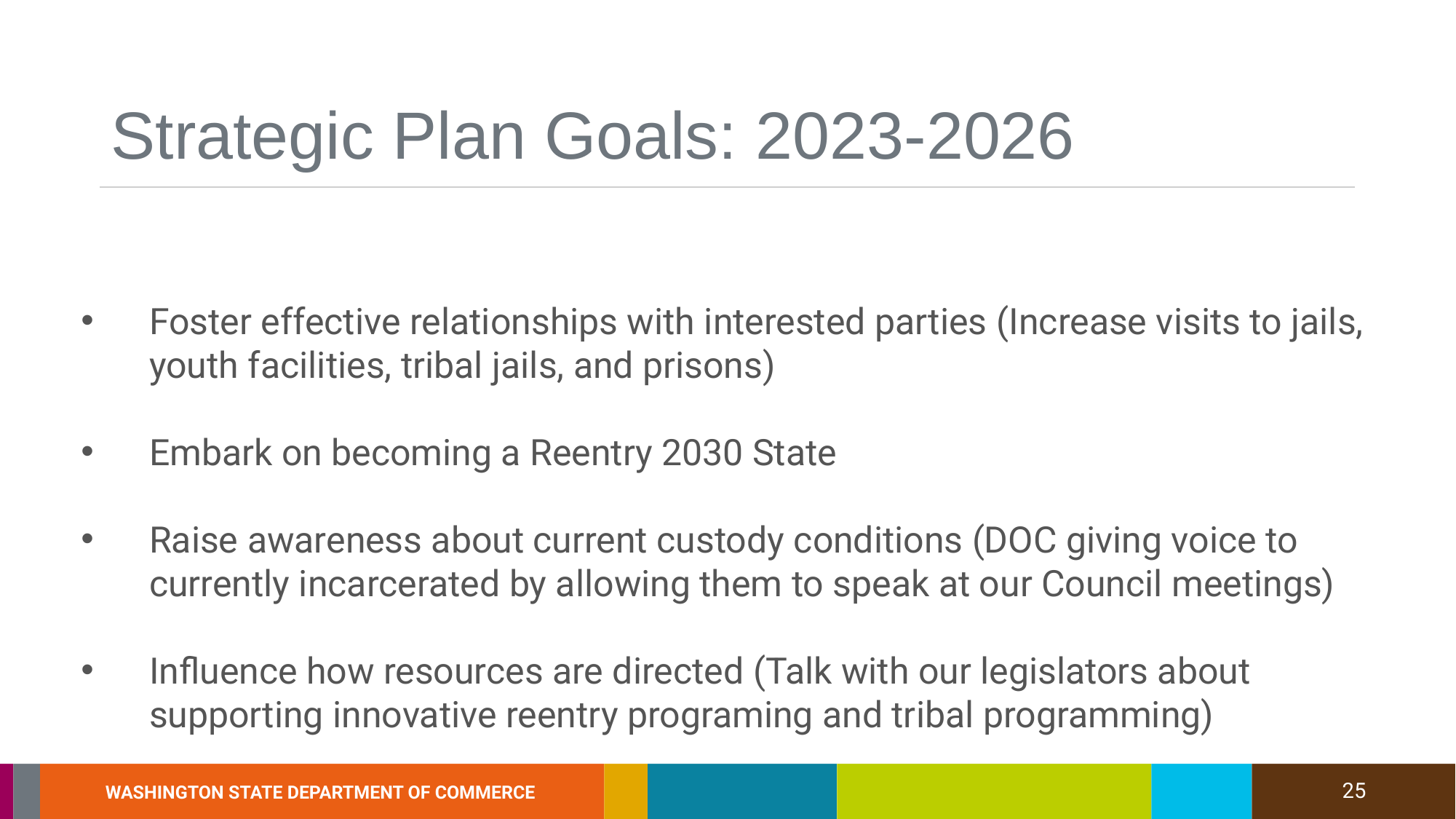

# Strategic Plan Goals: 2023-2026
Foster effective relationships with interested parties​ (Increase visits to jails, youth facilities, tribal jails, and prisons)

Embark on becoming a Reentry 2030 State

Raise awareness about current custody conditions (DOC giving voice to currently incarcerated by allowing them to speak at our Council meetings)

Influence how resources are directed (Talk with our legislators about supporting innovative reentry programing and tribal programming)